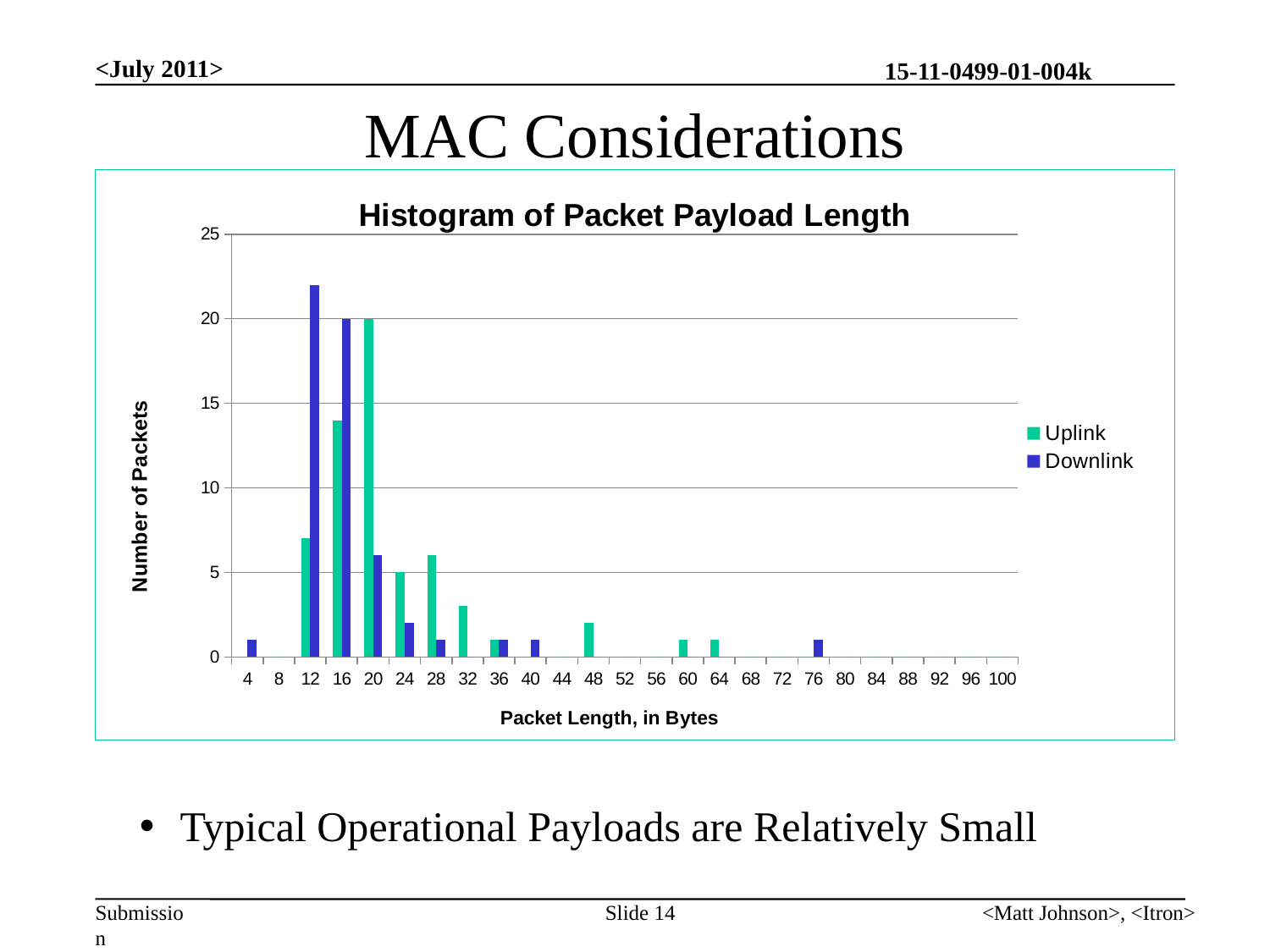

<July 2011>
# MAC Considerations

### Chart: Histogram of Packet Payload Length

| Category |  |  |
|---|---|---|
| 4 | 0.0 | 1.0 |
| 8 | 0.0 | 0.0 |
| 12 | 7.0 | 22.0 |
| 16 | 14.0 | 20.0 |
| 20 | 20.0 | 6.0 |
| 24 | 5.0 | 2.0 |
| 28 | 6.0 | 1.0 |
| 32 | 3.0 | 0.0 |
| 36 | 1.0 | 1.0 |
| 40 | 0.0 | 1.0 |
| 44 | 0.0 | 0.0 |
| 48 | 2.0 | 0.0 |
| 52 | 0.0 | 0.0 |
| 56 | 0.0 | 0.0 |
| 60 | 1.0 | 0.0 |
| 64 | 1.0 | 0.0 |
| 68 | 0.0 | 0.0 |
| 72 | 0.0 | 0.0 |
| 76 | 0.0 | 1.0 |
| 80 | 0.0 | 0.0 |
| 84 | 0.0 | 0.0 |
| 88 | 0.0 | 0.0 |
| 92 | 0.0 | 0.0 |
| 96 | 0.0 | 0.0 |
| 100 | 0.0 | 0.0 |
 Typical Operational Payloads are Relatively Small
Slide 14
<Matt Johnson>, <Itron>